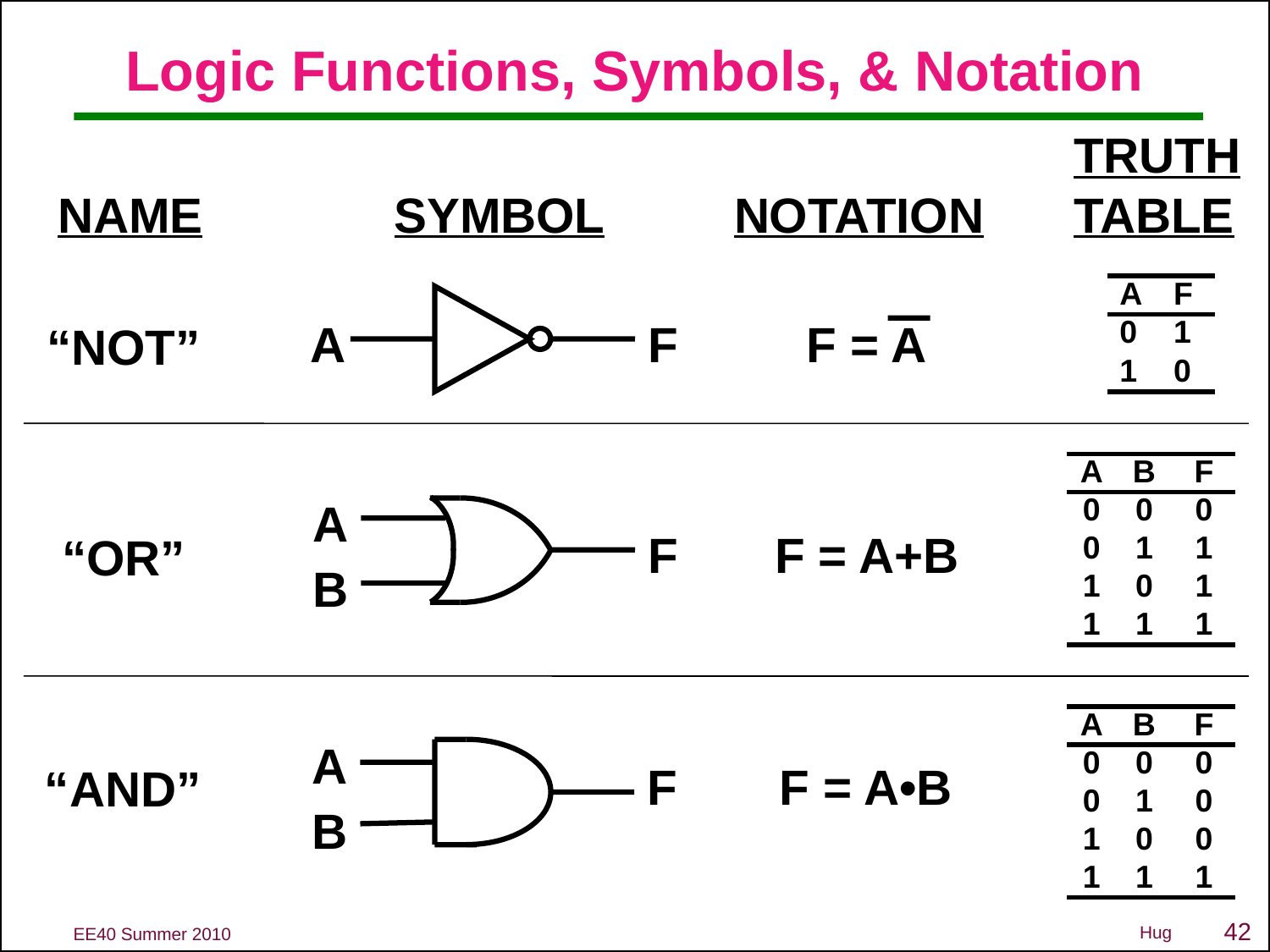

# Logic Functions, Symbols, & Notation
								TRUTH
NAME	      SYMBOL	   NOTATION	TABLE
| A | F |
| --- | --- |
| 0 | 1 |
| 1 | 0 |

A
F
F = A
“NOT”

| A | B | F |
| --- | --- | --- |
| 0 | 0 | 0 |
| 0 | 1 | 1 |
| 1 | 0 | 1 |
| 1 | 1 | 1 |
A

F

F = A+B
“OR”

B

| A | B | F |
| --- | --- | --- |
| 0 | 0 | 0 |
| 0 | 1 | 0 |
| 1 | 0 | 0 |
| 1 | 1 | 1 |
A

F
F = A•B
“AND”

B